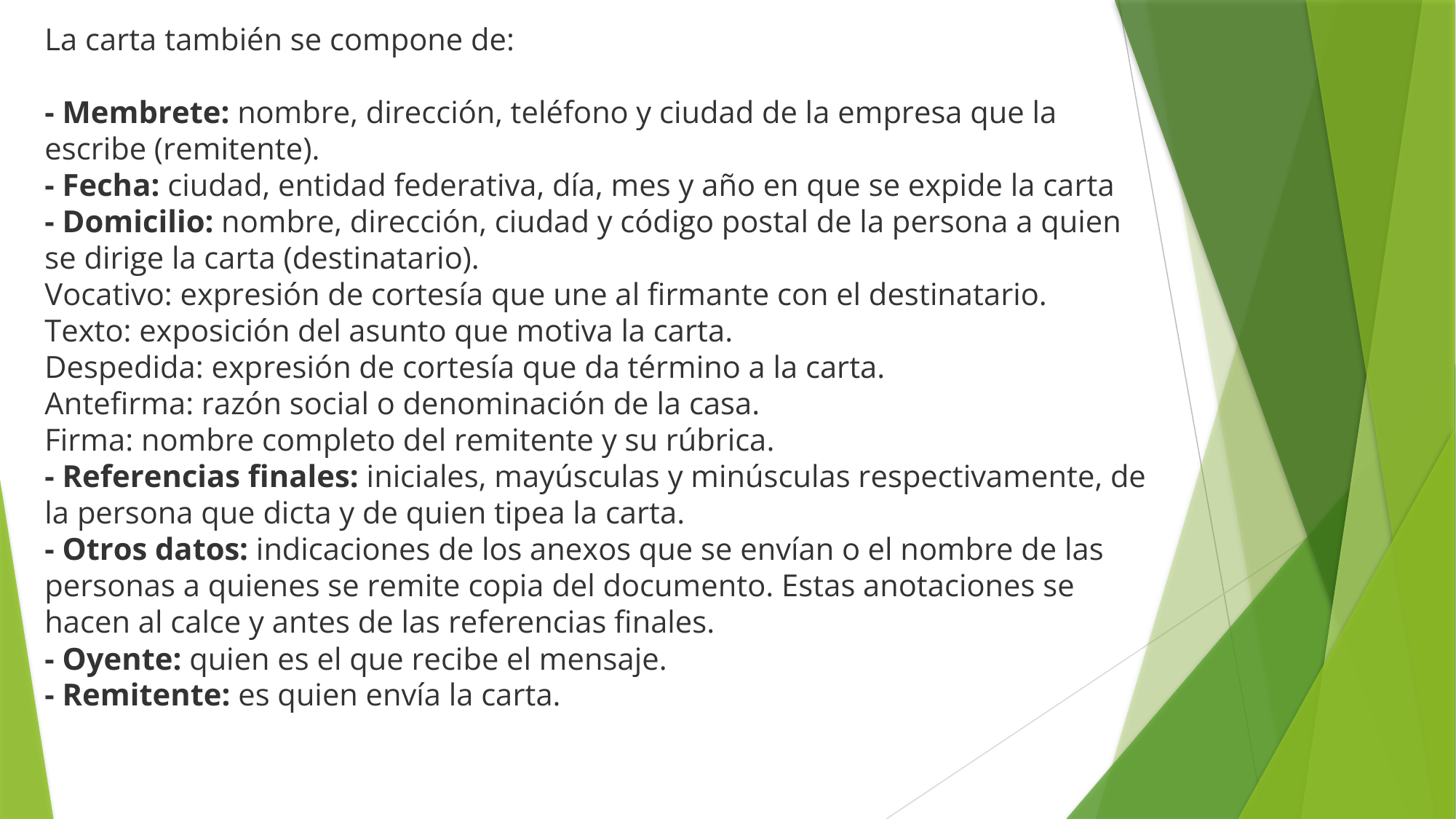

La carta también se compone de:

- Membrete: nombre, dirección, teléfono y ciudad de la empresa que la escribe (remitente).
- Fecha: ciudad, entidad federativa, día, mes y año en que se expide la carta
- Domicilio: nombre, dirección, ciudad y código postal de la persona a quien se dirige la carta (destinatario).
Vocativo: expresión de cortesía que une al firmante con el destinatario.
Texto: exposición del asunto que motiva la carta.
Despedida: expresión de cortesía que da término a la carta.
Antefirma: razón social o denominación de la casa.
Firma: nombre completo del remitente y su rúbrica.
- Referencias finales: iniciales, mayúsculas y minúsculas respectivamente, de la persona que dicta y de quien tipea la carta.
- Otros datos: indicaciones de los anexos que se envían o el nombre de las personas a quienes se remite copia del documento. Estas anotaciones se hacen al calce y antes de las referencias finales.
- Oyente: quien es el que recibe el mensaje.
- Remitente: es quien envía la carta.